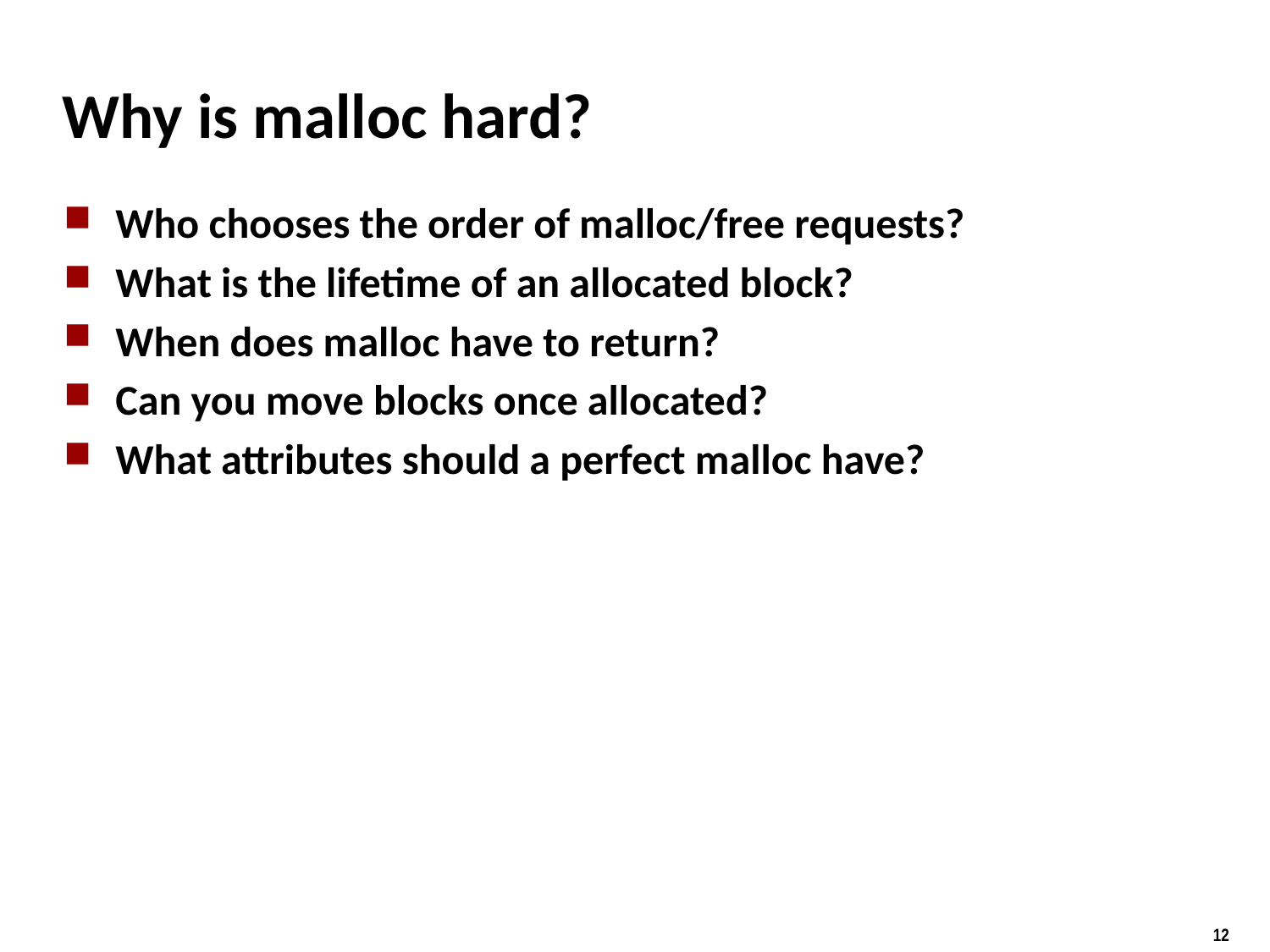

# Why is malloc hard?
Who chooses the order of malloc/free requests?
What is the lifetime of an allocated block?
When does malloc have to return?
Can you move blocks once allocated?
What attributes should a perfect malloc have?